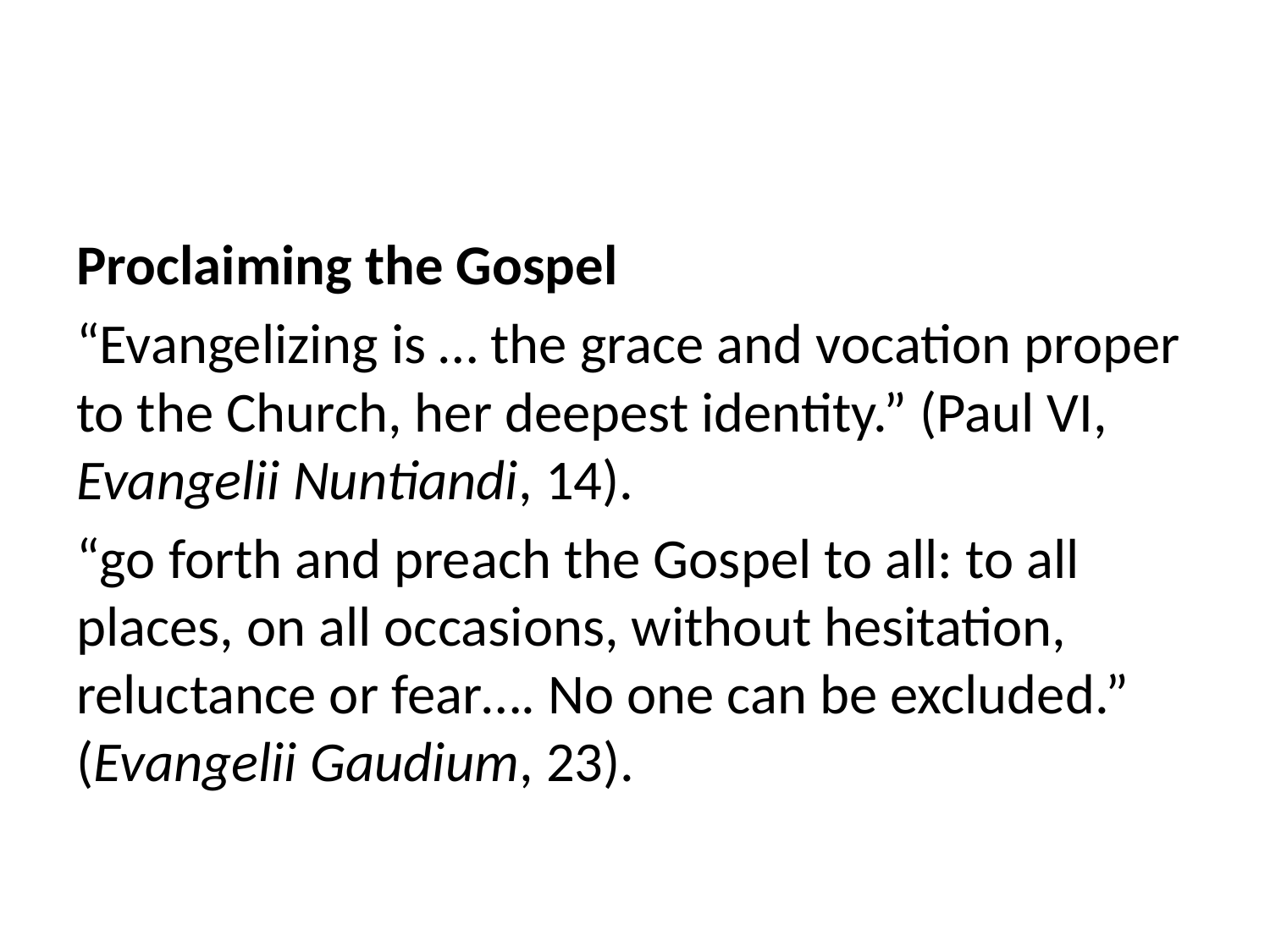

#
Proclaiming the Gospel
“Evangelizing is … the grace and vocation proper to the Church, her deepest identity.” (Paul VI, Evangelii Nuntiandi, 14).
“go forth and preach the Gospel to all: to all places, on all occasions, without hesitation, reluctance or fear…. No one can be excluded.” (Evangelii Gaudium, 23).